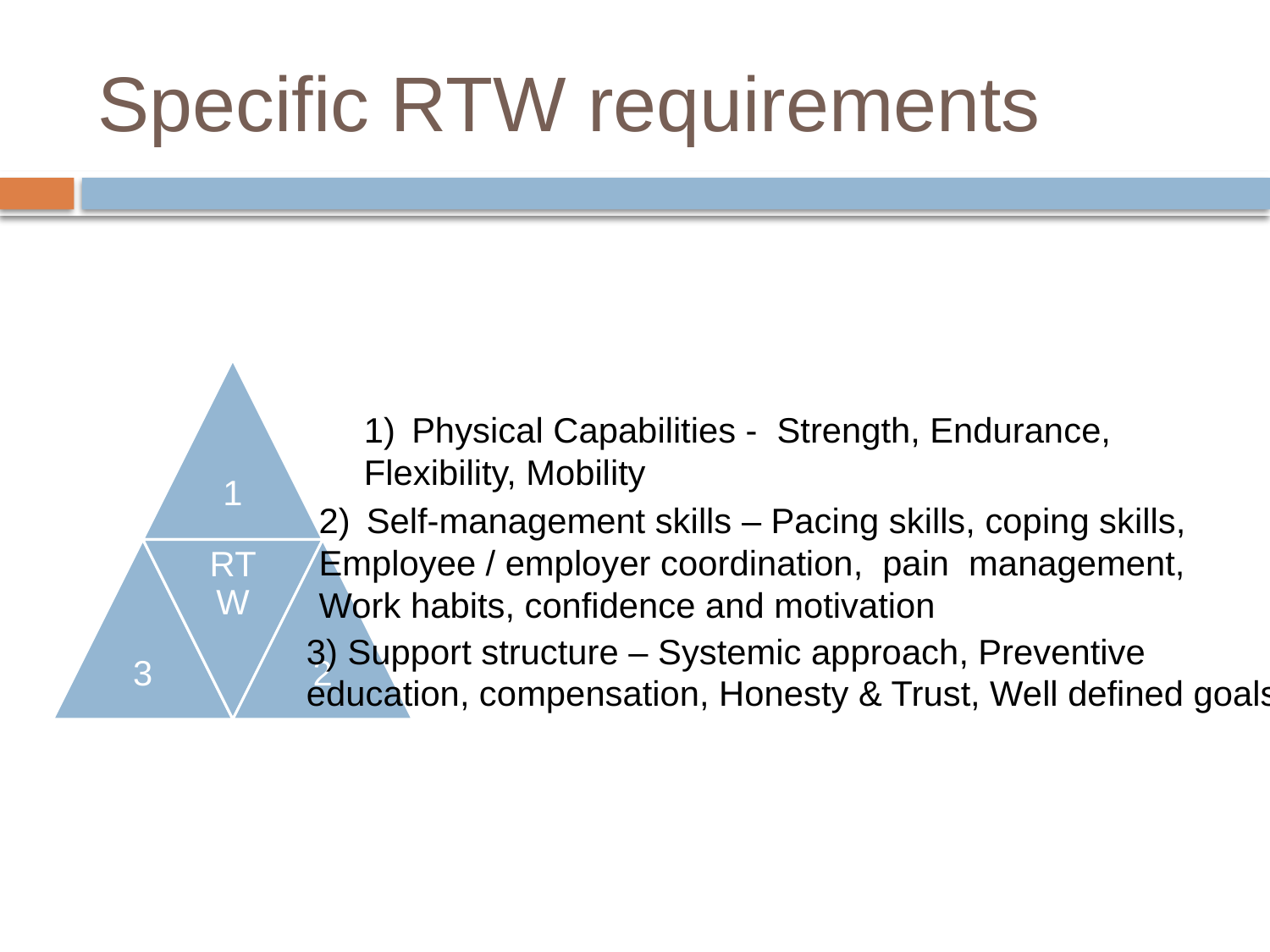

# Specific RTW requirements
1
3
RTW
2
Physical Capabilities -  Strength, Endurance,
Flexibility, Mobility
Self-management skills – Pacing skills, coping skills,
Employee / employer coordination,  pain  management,
Work habits, confidence and motivation
3) Support structure – Systemic approach, Preventive
education, compensation, Honesty & Trust, Well defined goals